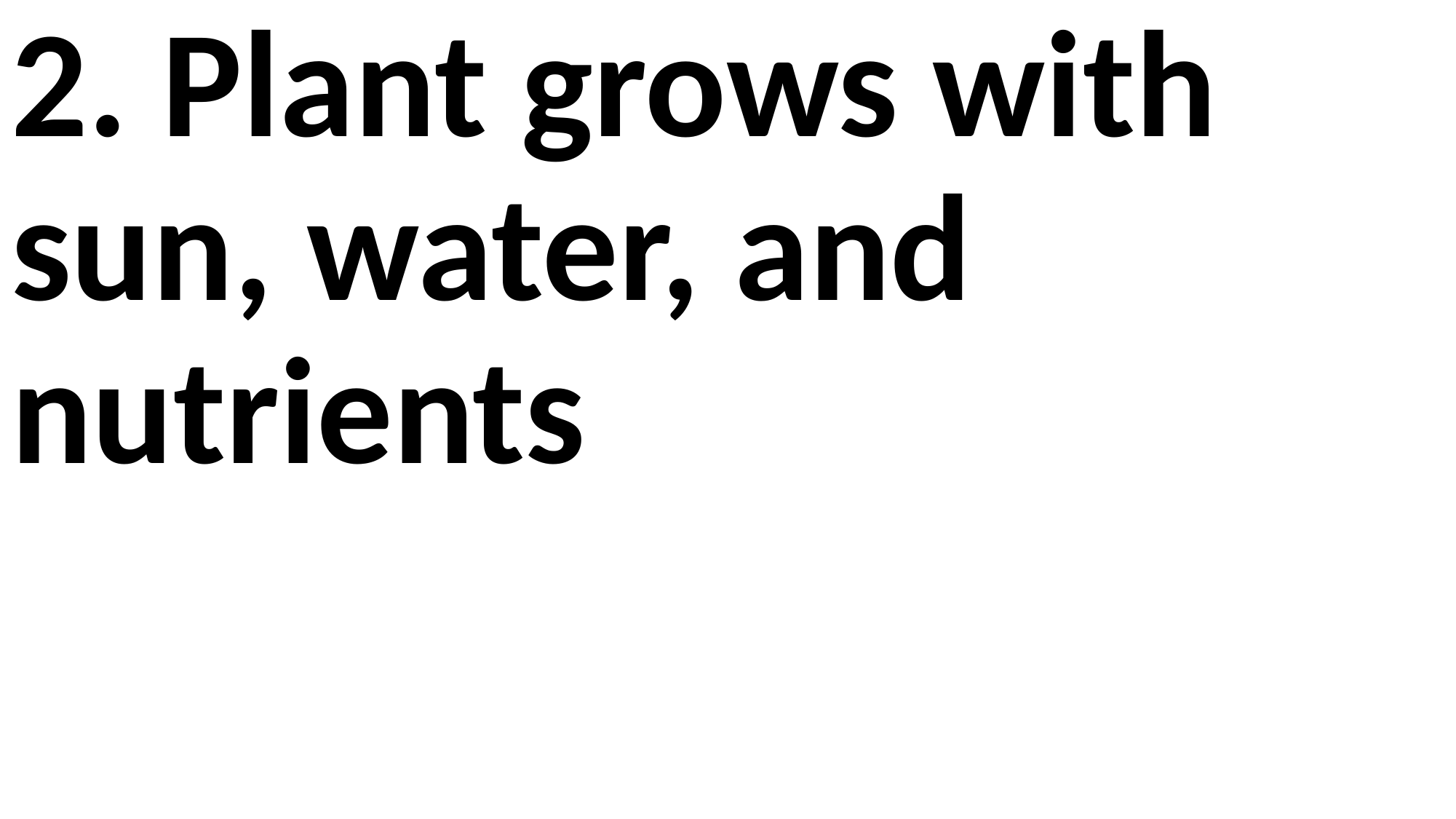

2. Plant grows with sun, water, and nutrients